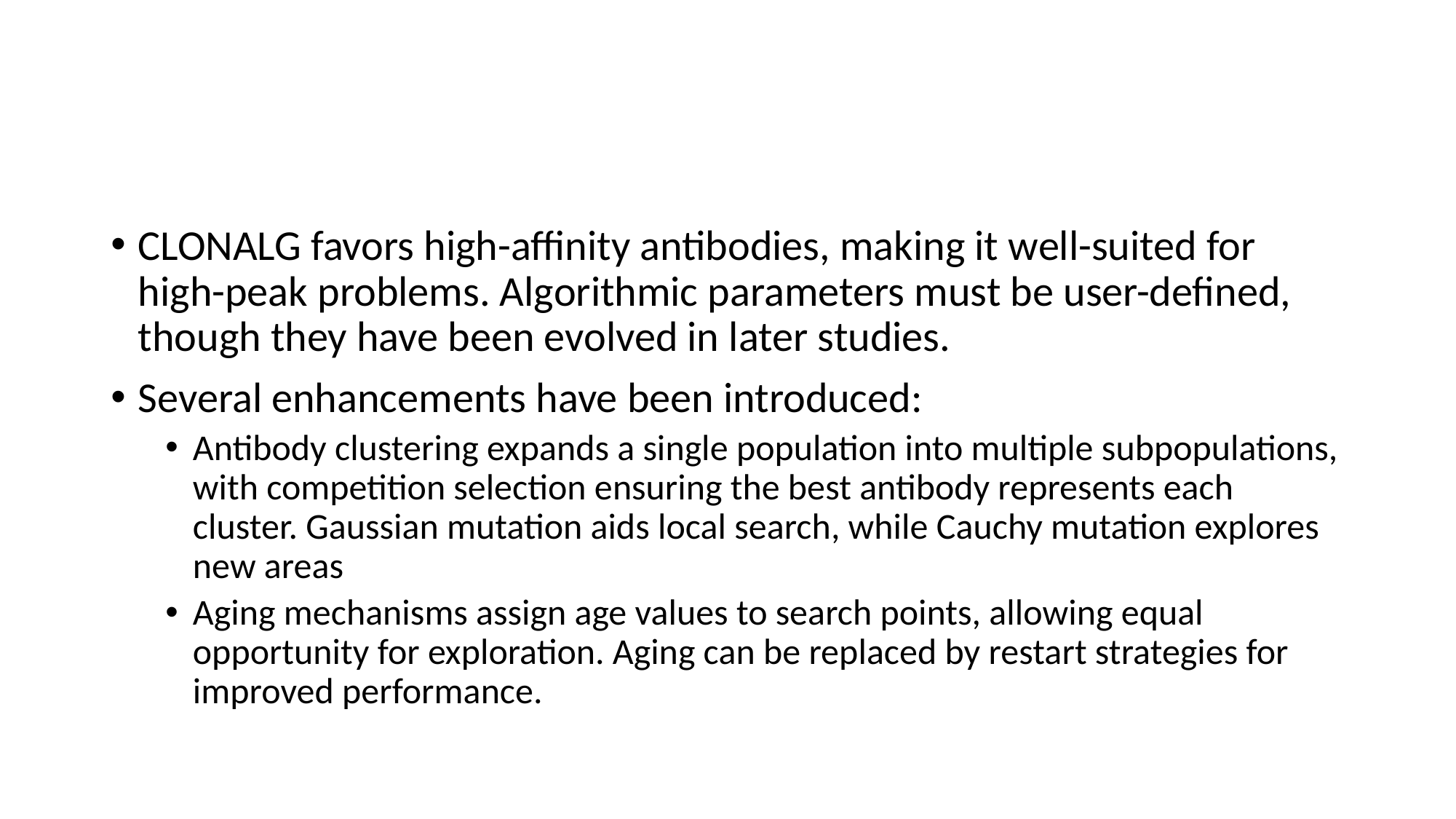

#
CLONALG favors high-affinity antibodies, making it well-suited for high-peak problems. Algorithmic parameters must be user-defined, though they have been evolved in later studies.
Several enhancements have been introduced:
Antibody clustering expands a single population into multiple subpopulations, with competition selection ensuring the best antibody represents each cluster. Gaussian mutation aids local search, while Cauchy mutation explores new areas
Aging mechanisms assign age values to search points, allowing equal opportunity for exploration. Aging can be replaced by restart strategies for improved performance.